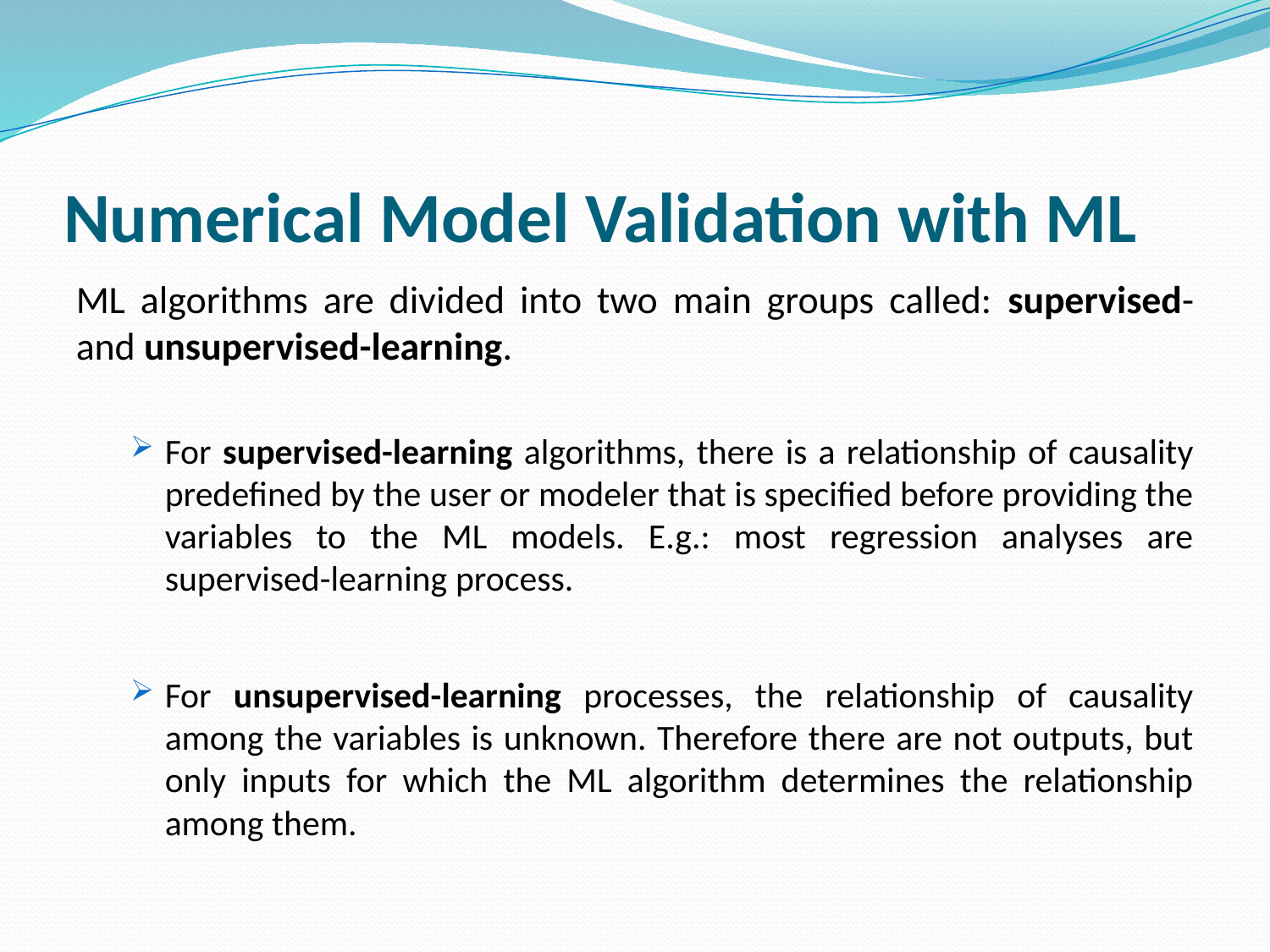

# Numerical Model Validation with ML
ML algorithms are divided into two main groups called: supervised- and unsupervised-learning.

For supervised-learning algorithms, there is a relationship of causality predefined by the user or modeler that is specified before providing the variables to the ML models. E.g.: most regression analyses are supervised-learning process.

For unsupervised-learning processes, the relationship of causality among the variables is unknown. Therefore there are not outputs, but only inputs for which the ML algorithm determines the relationship among them.